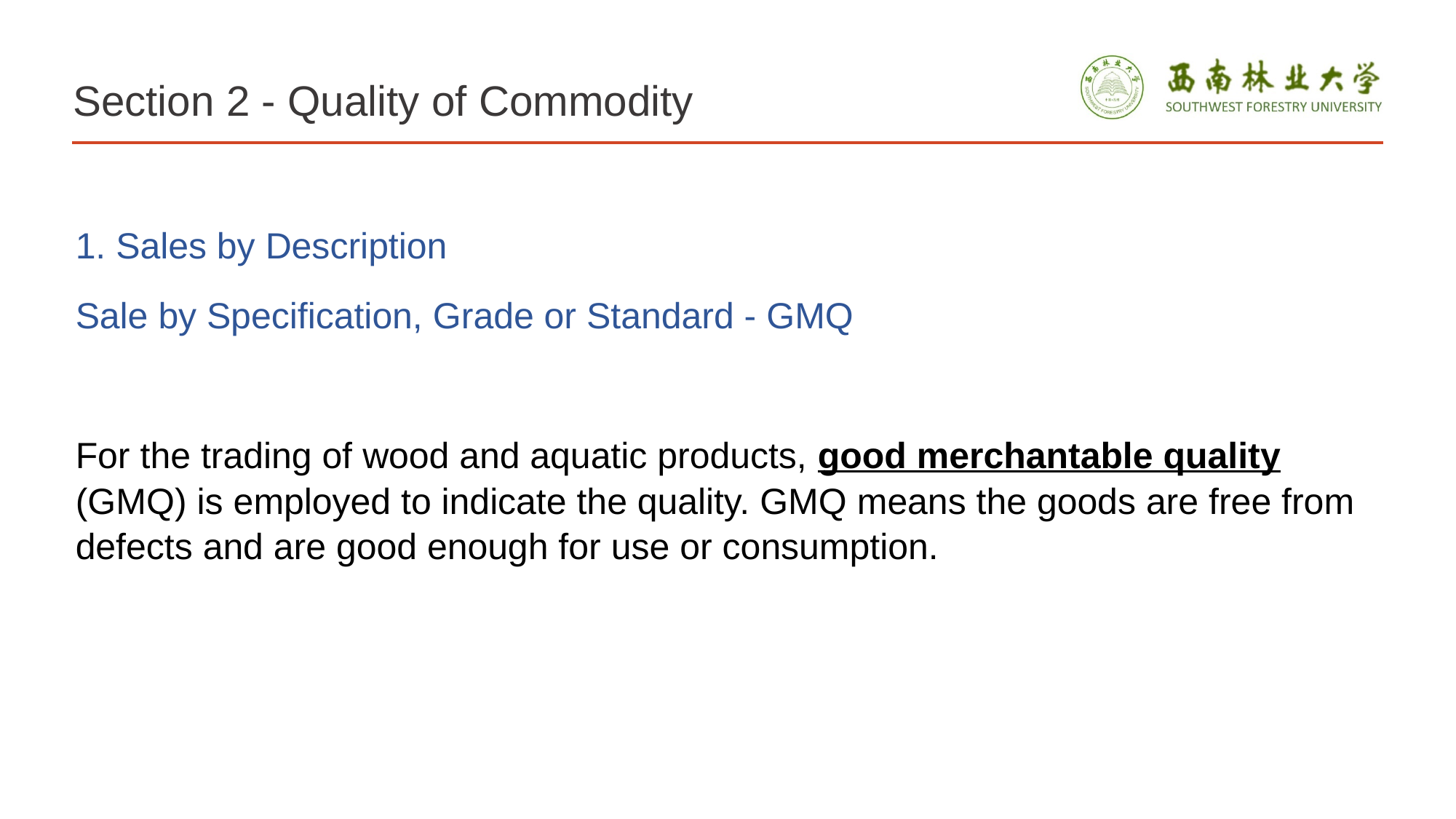

# Section 2 - Quality of Commodity

1. Sales by Description
Sale by Specification, Grade or Standard - GMQ

For the trading of wood and aquatic products, good merchantable quality (GMQ) is employed to indicate the quality. GMQ means the goods are free from defects and are good enough for use or consumption.